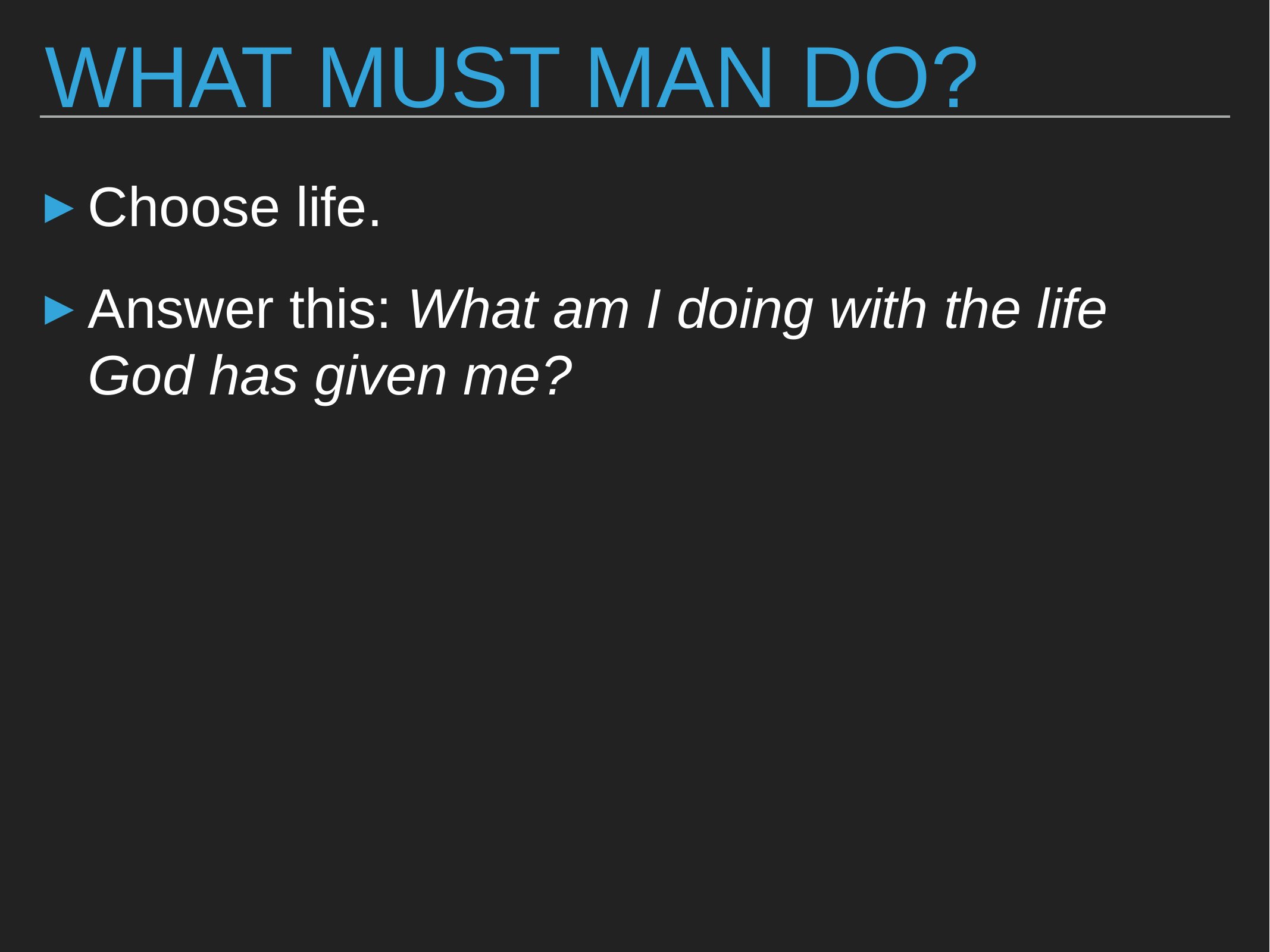

# What must man do?
Choose life.
Answer this: What am I doing with the life God has given me?